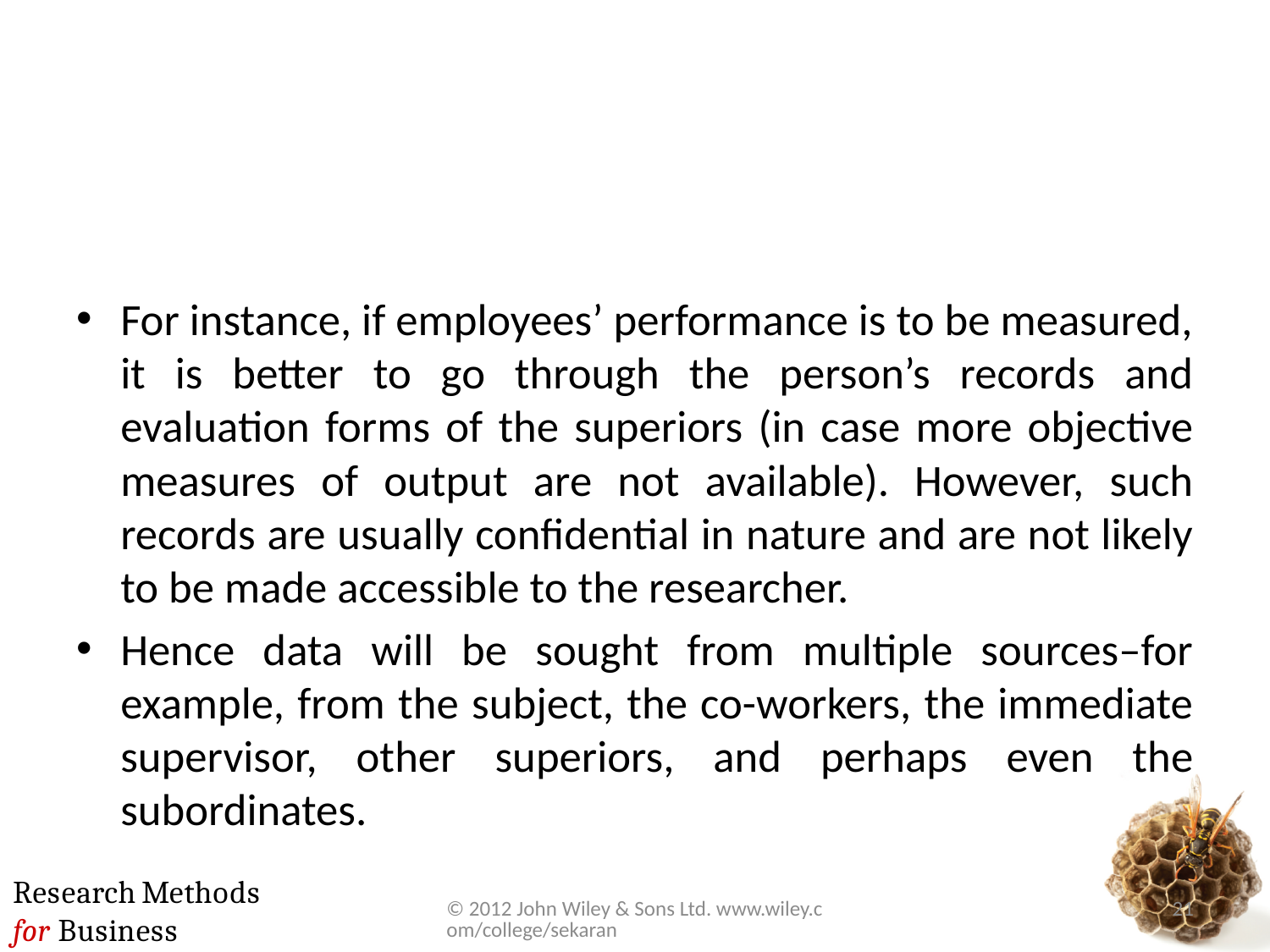

#

For instance, if employees’ performance is to be measured, it is better to go through the person’s records and evaluation forms of the superiors (in case more objective measures of output are not available). However, such records are usually confidential in nature and are not likely to be made accessible to the researcher.
Hence data will be sought from multiple sources–for example, from the subject, the co-workers, the immediate supervisor, other superiors, and perhaps even the subordinates.
© 2012 John Wiley & Sons Ltd. www.wiley.com/college/sekaran
21